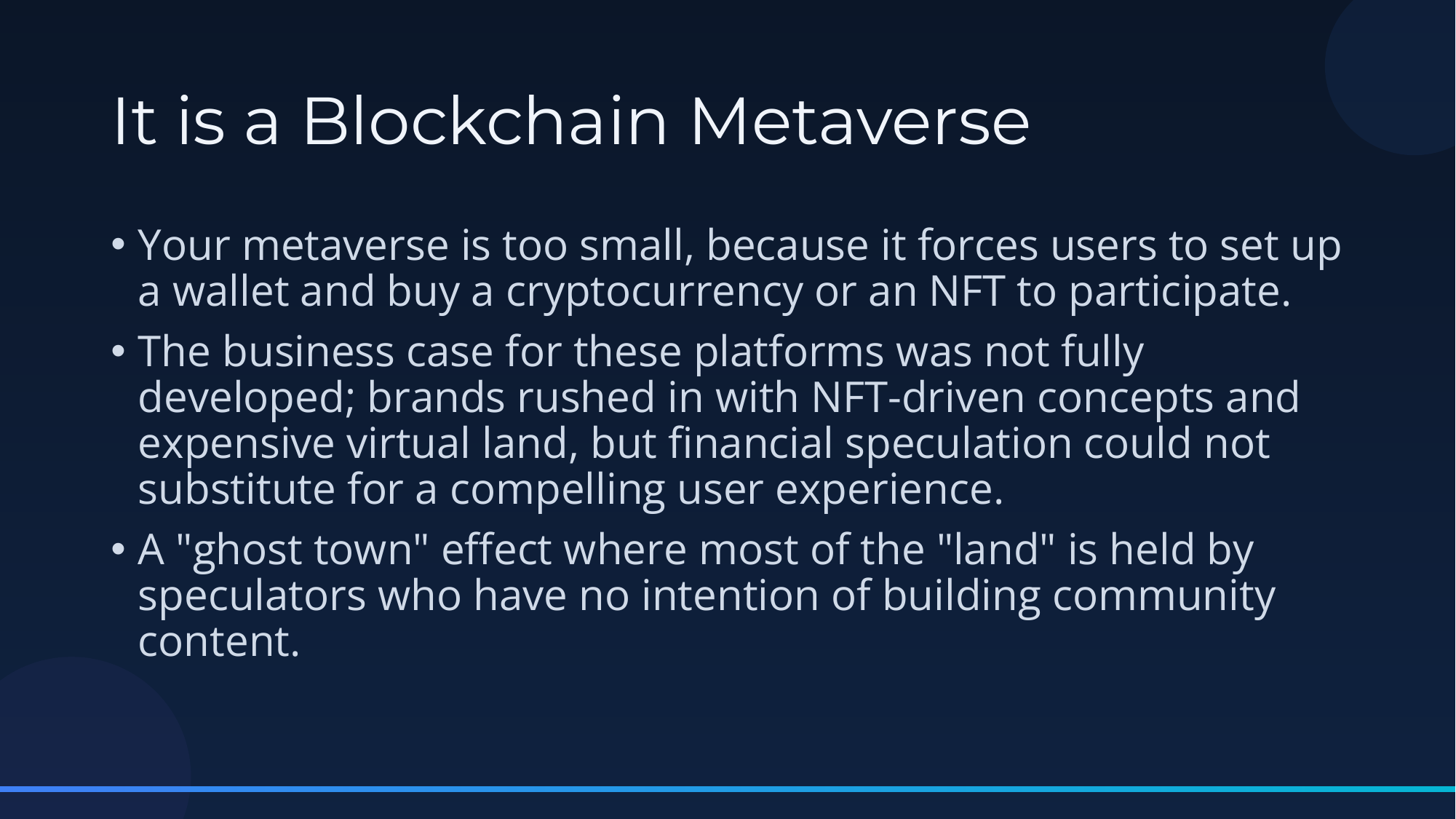

# It is a Blockchain Metaverse
Your metaverse is too small, because it forces users to set up a wallet and buy a cryptocurrency or an NFT to participate.
The business case for these platforms was not fully developed; brands rushed in with NFT-driven concepts and expensive virtual land, but financial speculation could not substitute for a compelling user experience.
A "ghost town" effect where most of the "land" is held by speculators who have no intention of building community content.